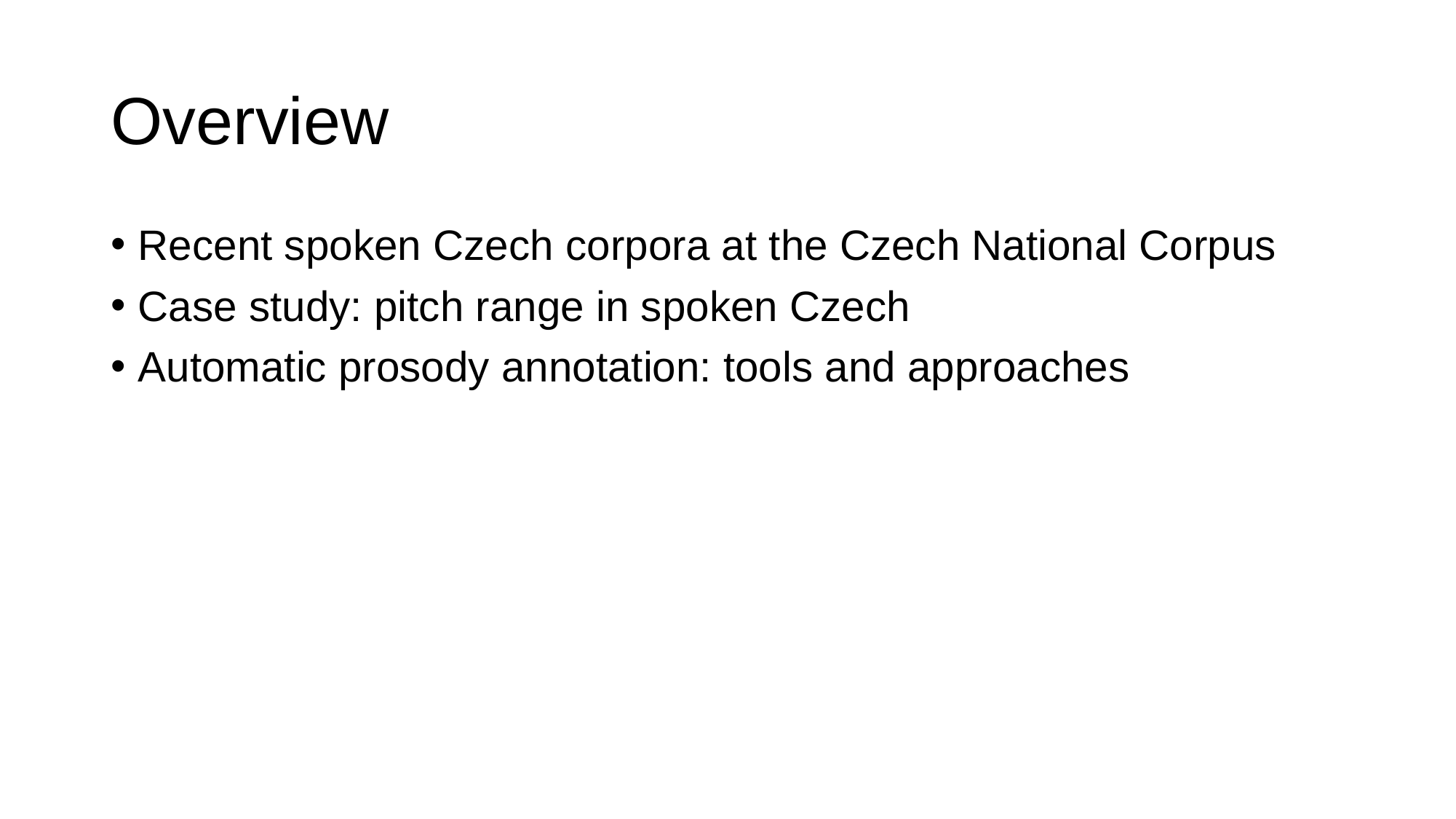

# Overview
Recent spoken Czech corpora at the Czech National Corpus
Case study: pitch range in spoken Czech
Automatic prosody annotation: tools and approaches

2